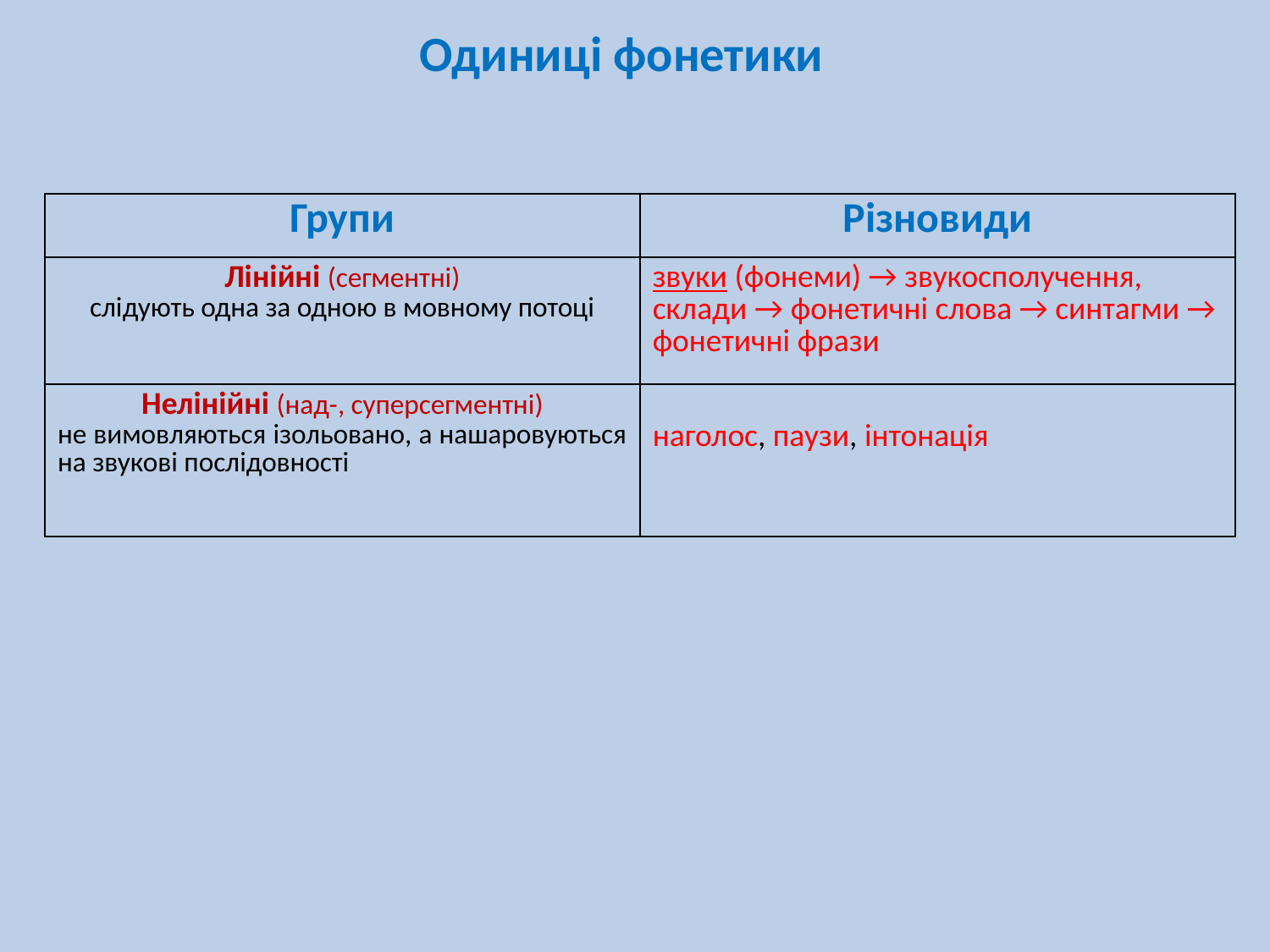

Одиниці фонетики
| Групи | Різновиди |
| --- | --- |
| Лінійні (сегментні) слідують одна за одною в мовному потоці | звуки (фонеми) → звукосполучення, склади → фонетичні слова → синтагми → фонетичні фрази |
| Нелінійні (над-, суперсегментні) не вимовляються ізольовано, а нашаровуються на звукові послідовності | наголос, паузи, інтонація |